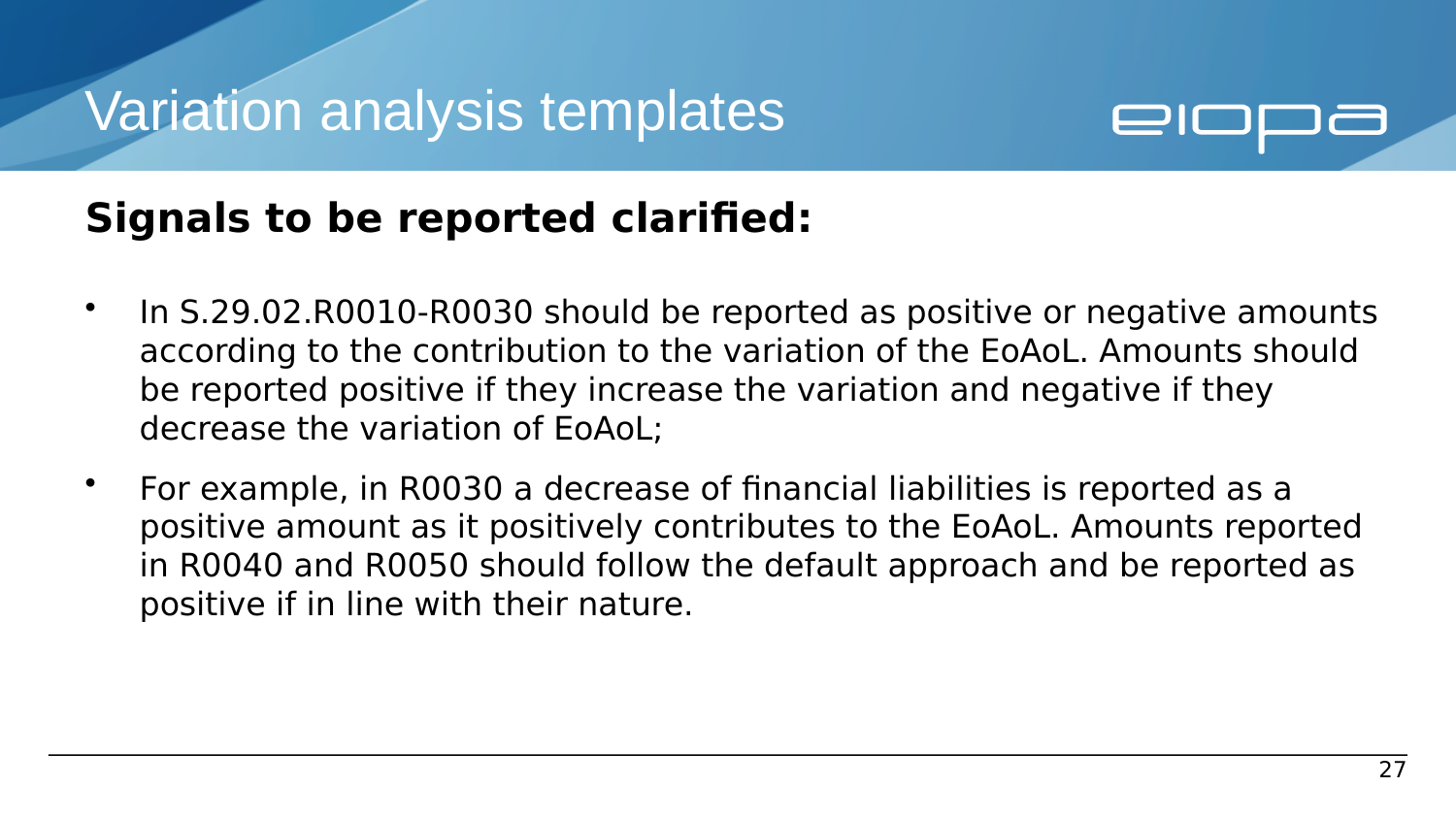

# Variation analysis templates
Signals to be reported clarified:

In S.29.02.R0010-R0030 should be reported as positive or negative amounts according to the contribution to the variation of the EoAoL. Amounts should be reported positive if they increase the variation and negative if they decrease the variation of EoAoL;

For example, in R0030 a decrease of financial liabilities is reported as a positive amount as it positively contributes to the EoAoL. Amounts reported in R0040 and R0050 should follow the default approach and be reported as positive if in line with their nature.